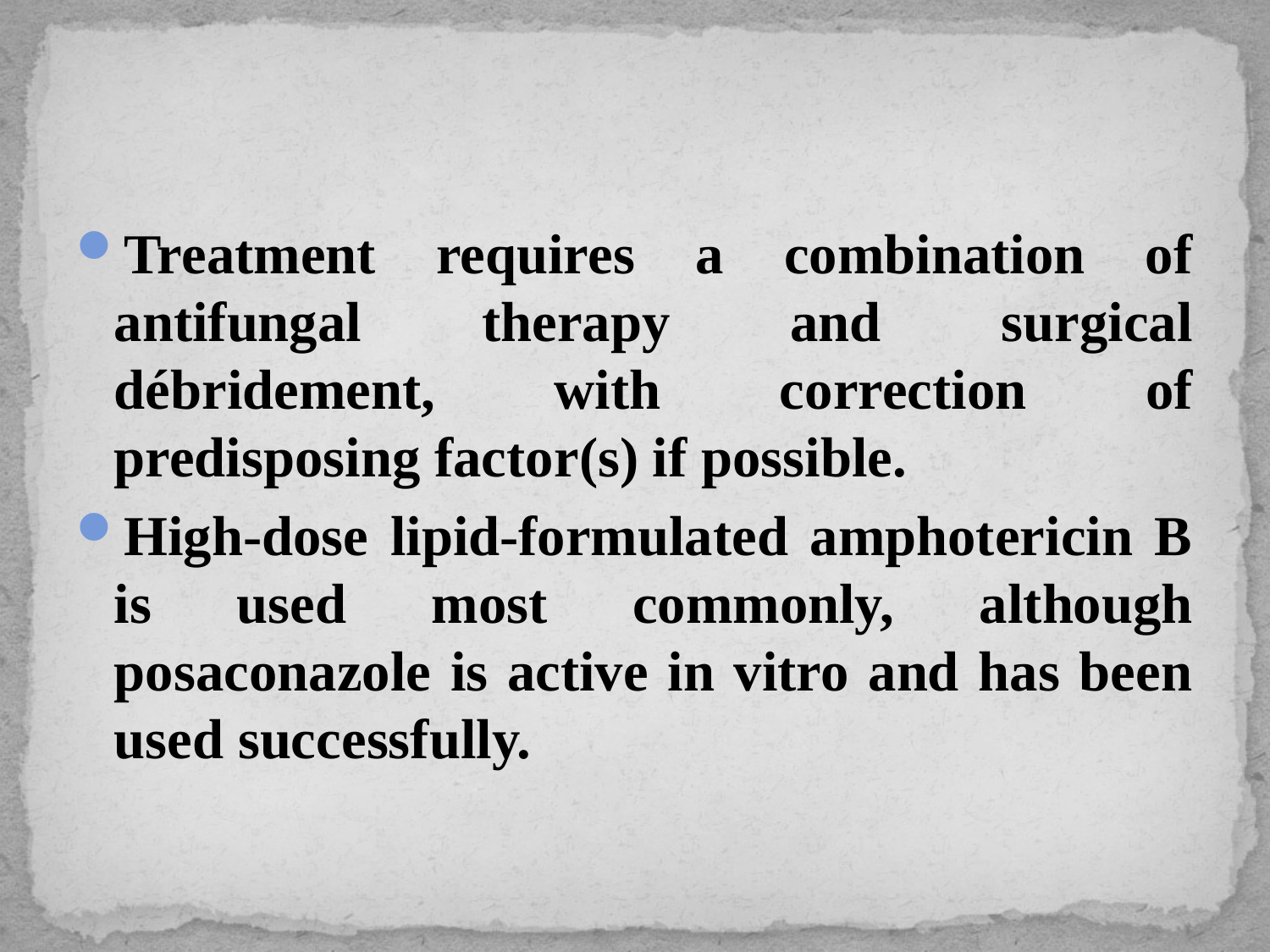

#
Treatment requires a combination of antifungal therapy and surgical débridement, with correction of predisposing factor(s) if possible.
High-dose lipid-formulated amphotericin B is used most commonly, although posaconazole is active in vitro and has been used successfully.